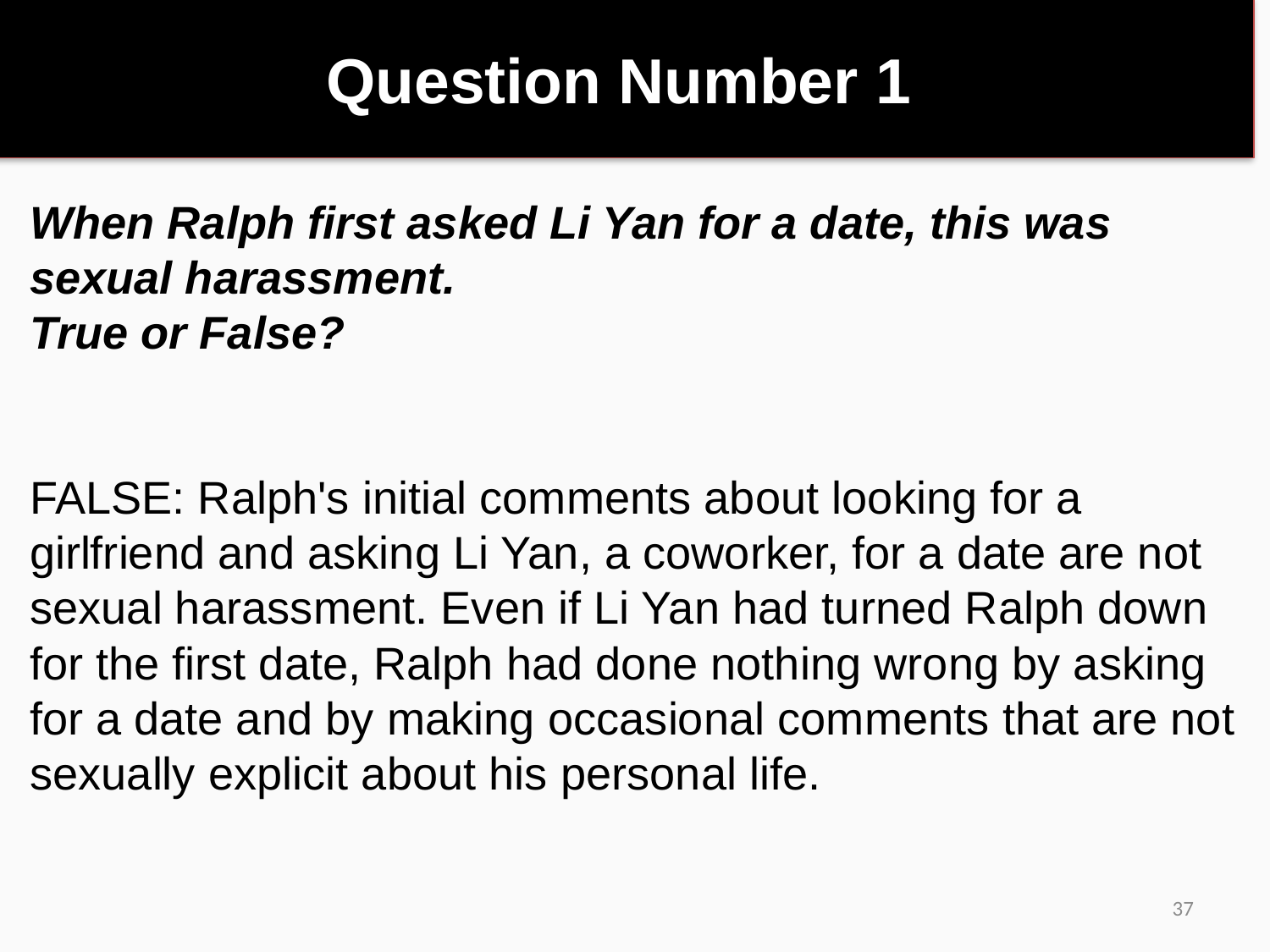

# Question Number 1
When Ralph first asked Li Yan for a date, this was sexual harassment.
True or False?

FALSE: Ralph's initial comments about looking for a girlfriend and asking Li Yan, a coworker, for a date are not sexual harassment. Even if Li Yan had turned Ralph down for the first date, Ralph had done nothing wrong by asking for a date and by making occasional comments that are not sexually explicit about his personal life.

37